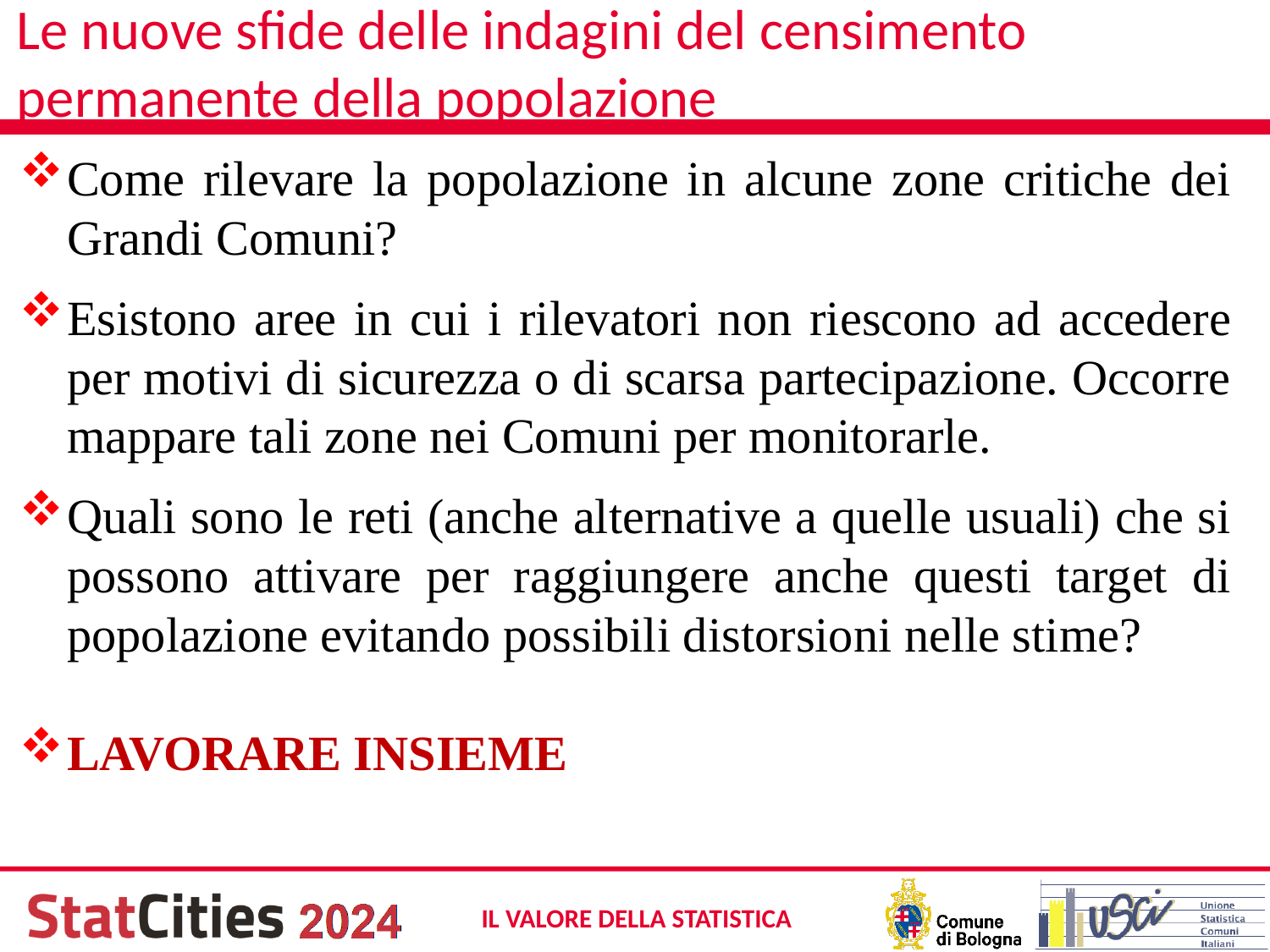

# Le nuove sfide delle indagini del censimento permanente della popolazione

Come rilevare la popolazione in alcune zone critiche dei Grandi Comuni?

Esistono aree in cui i rilevatori non riescono ad accedere per motivi di sicurezza o di scarsa partecipazione. Occorre mappare tali zone nei Comuni per monitorarle.

Quali sono le reti (anche alternative a quelle usuali) che si possono attivare per raggiungere anche questi target di popolazione evitando possibili distorsioni nelle stime?

LAVORARE INSIEME